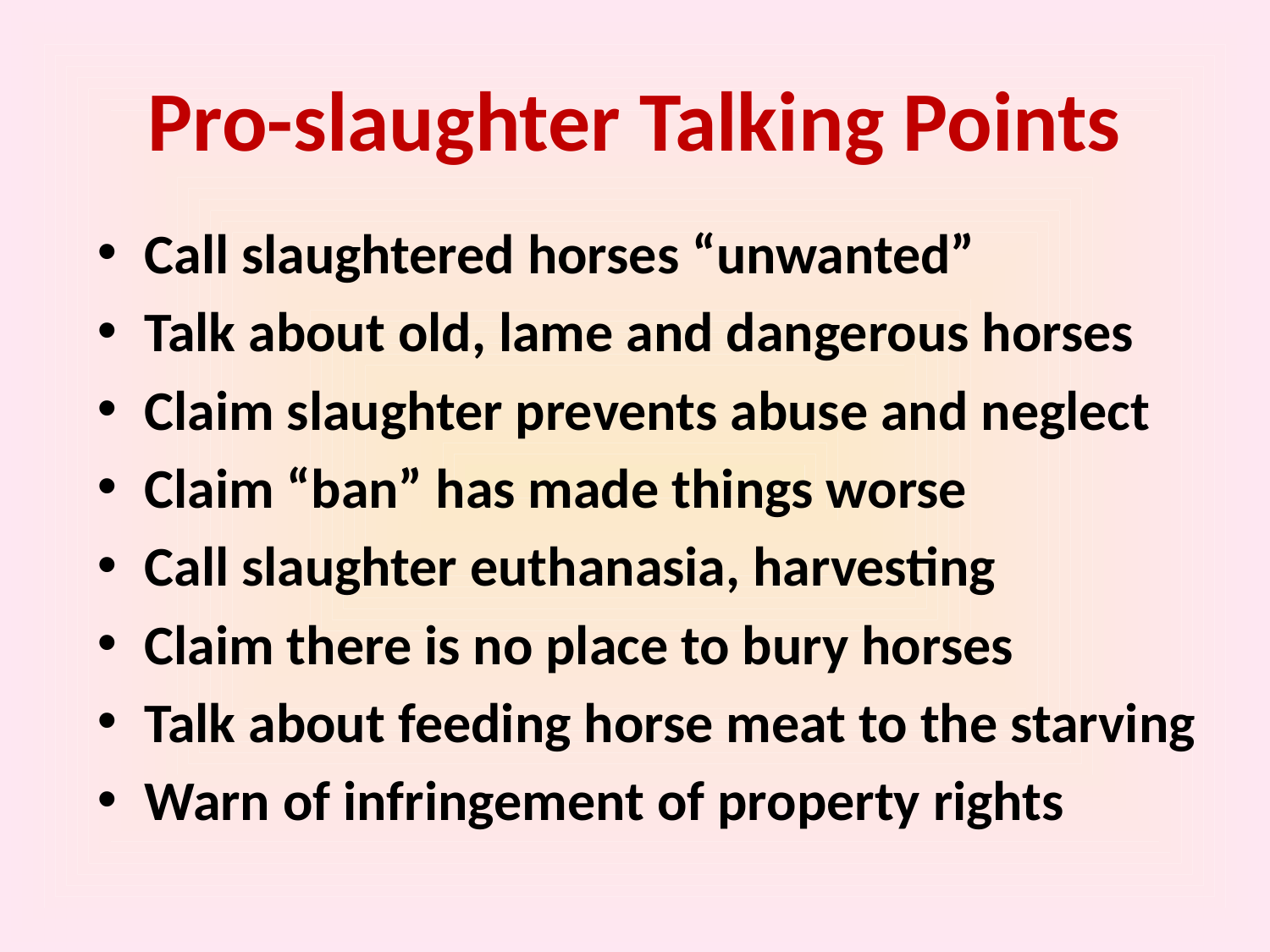

# Pro-slaughter Talking Points
Call slaughtered horses “unwanted”
Talk about old, lame and dangerous horses
Claim slaughter prevents abuse and neglect
Claim “ban” has made things worse
Call slaughter euthanasia, harvesting
Claim there is no place to bury horses
Talk about feeding horse meat to the starving
Warn of infringement of property rights